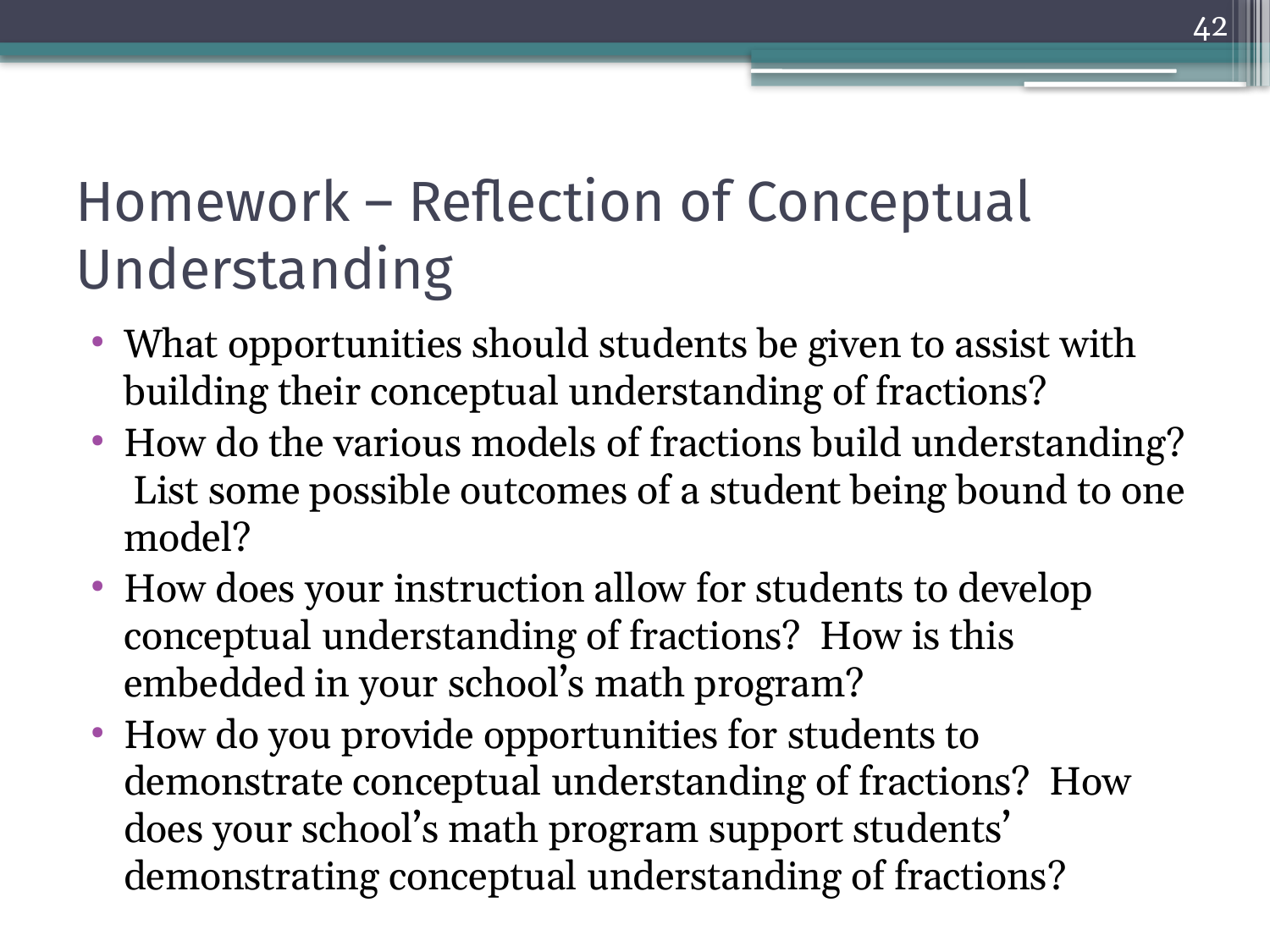

42
# Homework – Reflection of Conceptual Understanding
What opportunities should students be given to assist with building their conceptual understanding of fractions?
How do the various models of fractions build understanding?  List some possible outcomes of a student being bound to one model?
How does your instruction allow for students to develop conceptual understanding of fractions?  How is this embedded in your school’s math program?
How do you provide opportunities for students to demonstrate conceptual understanding of fractions?  How does your school’s math program support students’ demonstrating conceptual understanding of fractions?